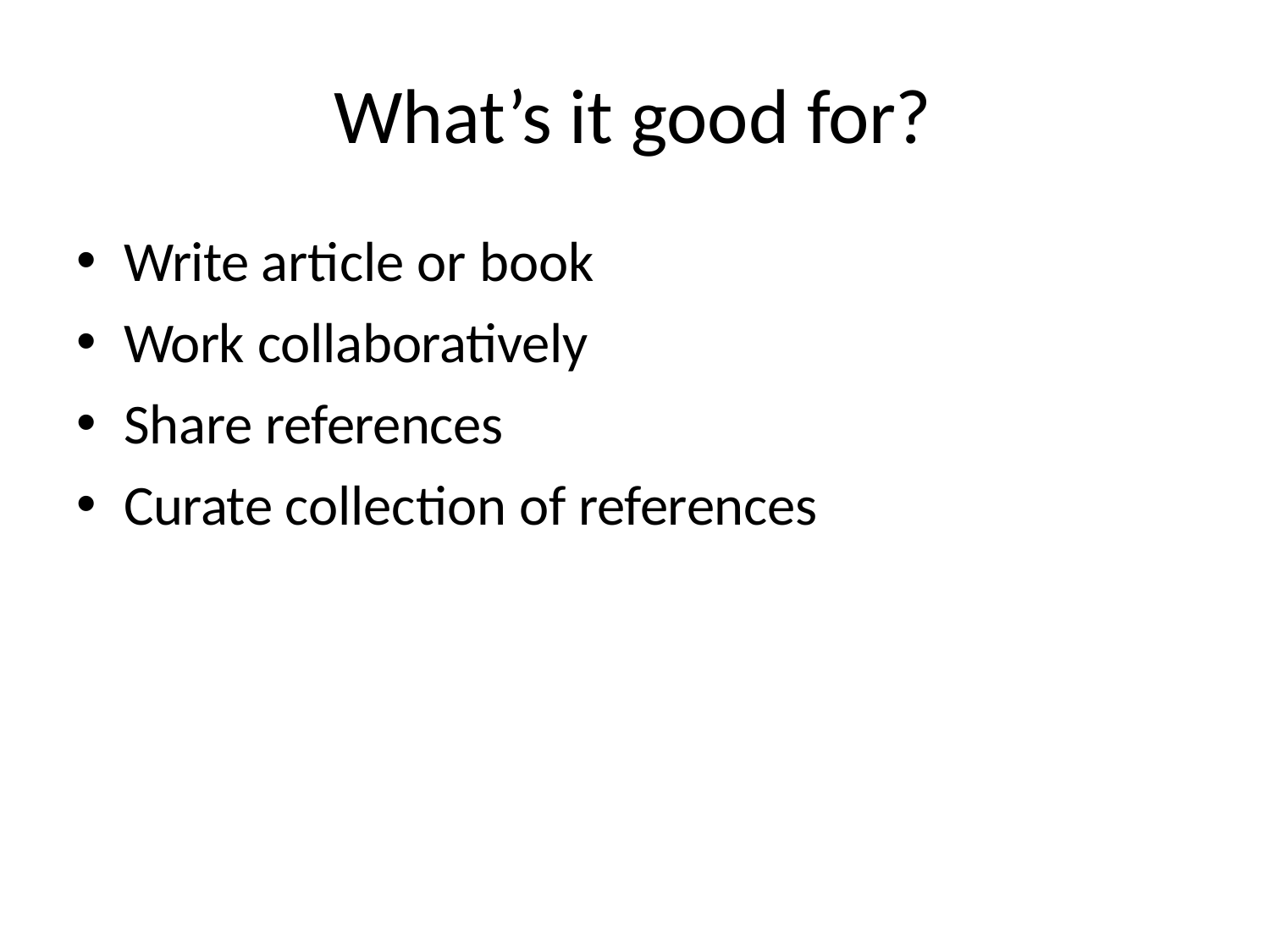

# What’s it good for?
Write article or book
Work collaboratively
Share references
Curate collection of references